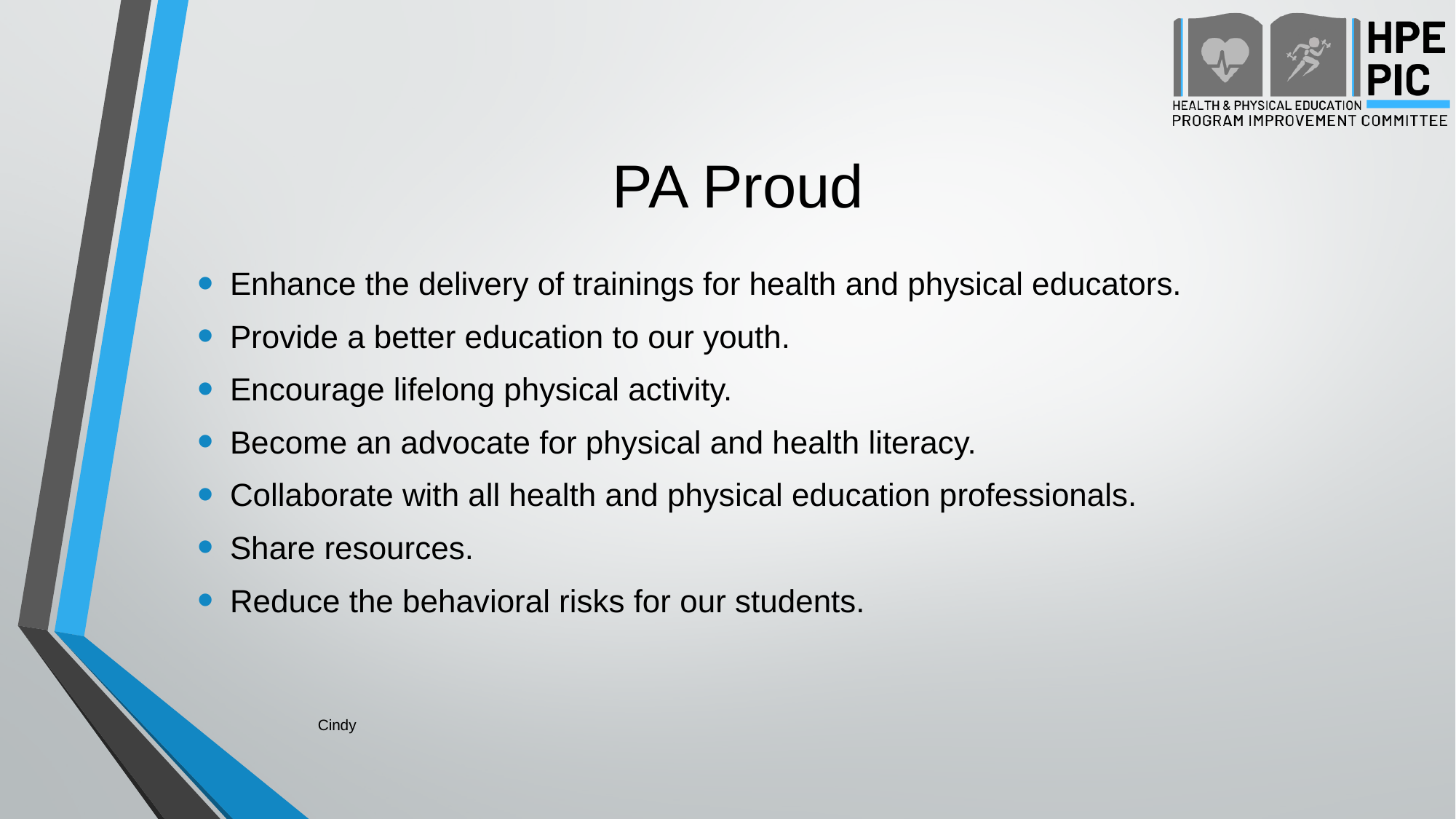

# PA Proud
Enhance the delivery of trainings for health and physical educators.
Provide a better education to our youth.
Encourage lifelong physical activity.
Become an advocate for physical and health literacy.
Collaborate with all health and physical education professionals.
Share resources.
Reduce the behavioral risks for our students.

Cindy